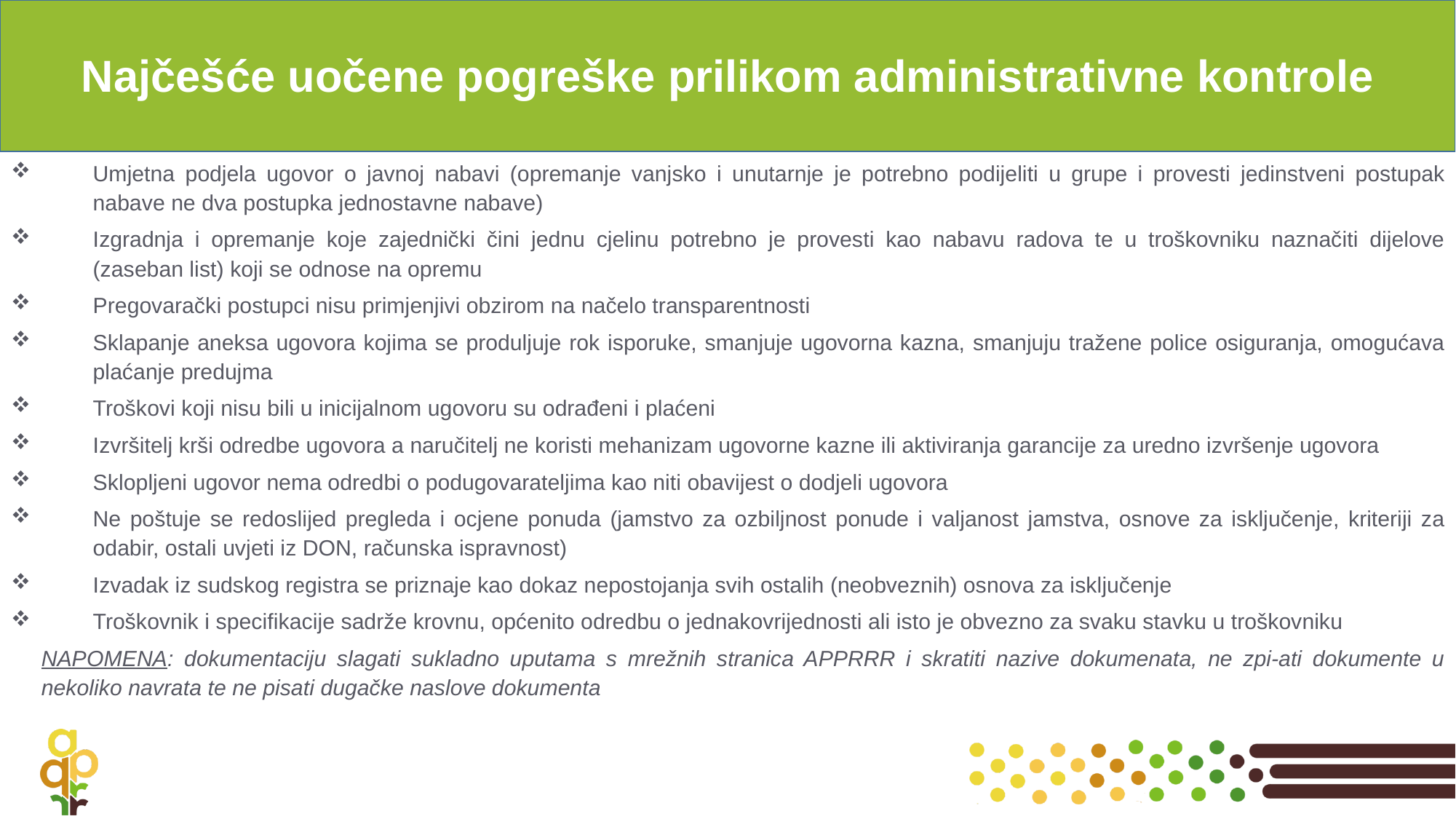

# Najčešće uočene pogreške prilikom administrativne kontrole
Umjetna podjela ugovor o javnoj nabavi (opremanje vanjsko i unutarnje je potrebno podijeliti u grupe i provesti jedinstveni postupak nabave ne dva postupka jednostavne nabave)
Izgradnja i opremanje koje zajednički čini jednu cjelinu potrebno je provesti kao nabavu radova te u troškovniku naznačiti dijelove (zaseban list) koji se odnose na opremu
Pregovarački postupci nisu primjenjivi obzirom na načelo transparentnosti
Sklapanje aneksa ugovora kojima se produljuje rok isporuke, smanjuje ugovorna kazna, smanjuju tražene police osiguranja, omogućava plaćanje predujma
Troškovi koji nisu bili u inicijalnom ugovoru su odrađeni i plaćeni
Izvršitelj krši odredbe ugovora a naručitelj ne koristi mehanizam ugovorne kazne ili aktiviranja garancije za uredno izvršenje ugovora
Sklopljeni ugovor nema odredbi o podugovarateljima kao niti obavijest o dodjeli ugovora
Ne poštuje se redoslijed pregleda i ocjene ponuda (jamstvo za ozbiljnost ponude i valjanost jamstva, osnove za isključenje, kriteriji za odabir, ostali uvjeti iz DON, računska ispravnost)
Izvadak iz sudskog registra se priznaje kao dokaz nepostojanja svih ostalih (neobveznih) osnova za isključenje
Troškovnik i specifikacije sadrže krovnu, općenito odredbu o jednakovrijednosti ali isto je obvezno za svaku stavku u troškovniku
NAPOMENA: dokumentaciju slagati sukladno uputama s mrežnih stranica APPRRR i skratiti nazive dokumenata, ne zpi-ati dokumente u nekoliko navrata te ne pisati dugačke naslove dokumenta